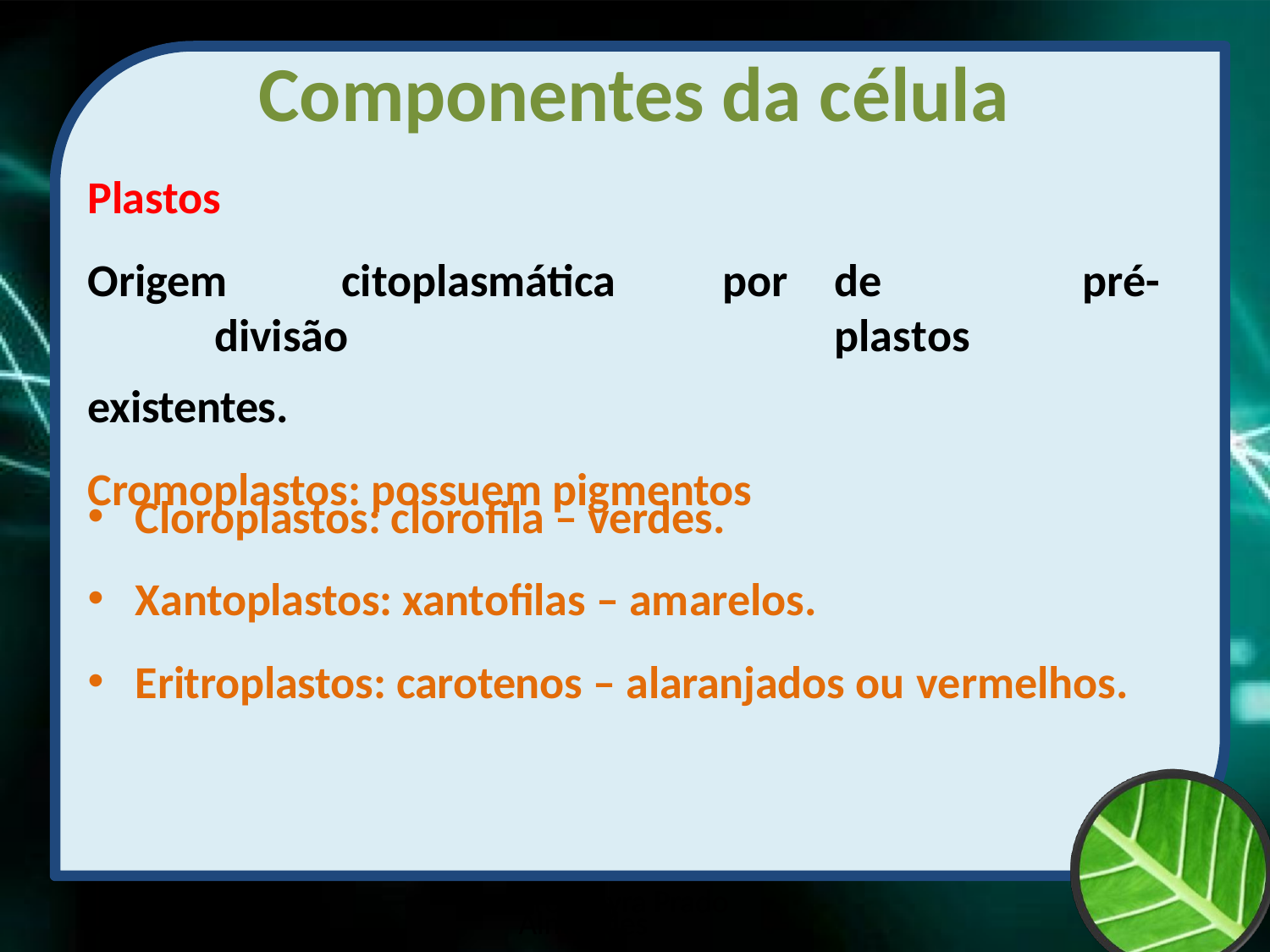

# Componentes da célula
Plastos
Origem	citoplasmática	por	divisão
existentes.
Cromoplastos: possuem pigmentos
de	plastos
pré-
Cloroplastos: clorofila – verdes.
Xantoplastos: xantofilas – amarelos.
Eritroplastos: carotenos – alaranjados ou vermelhos.

Prof Zayra Prado Almondes